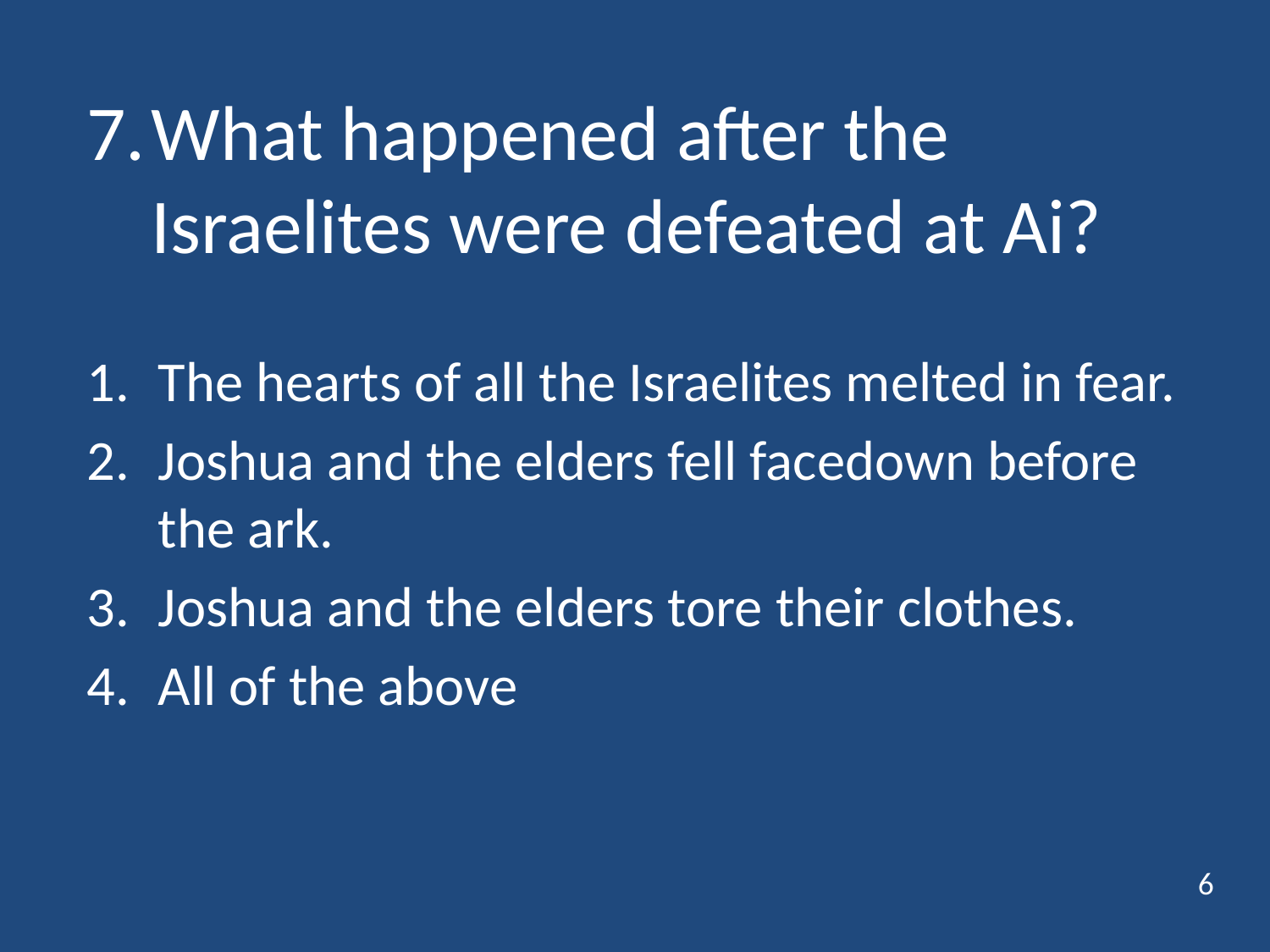

# 7.	What happened after the Israelites were defeated at Ai?
The hearts of all the Israelites melted in fear.
Joshua and the elders fell facedown before the ark.
Joshua and the elders tore their clothes.
All of the above
6